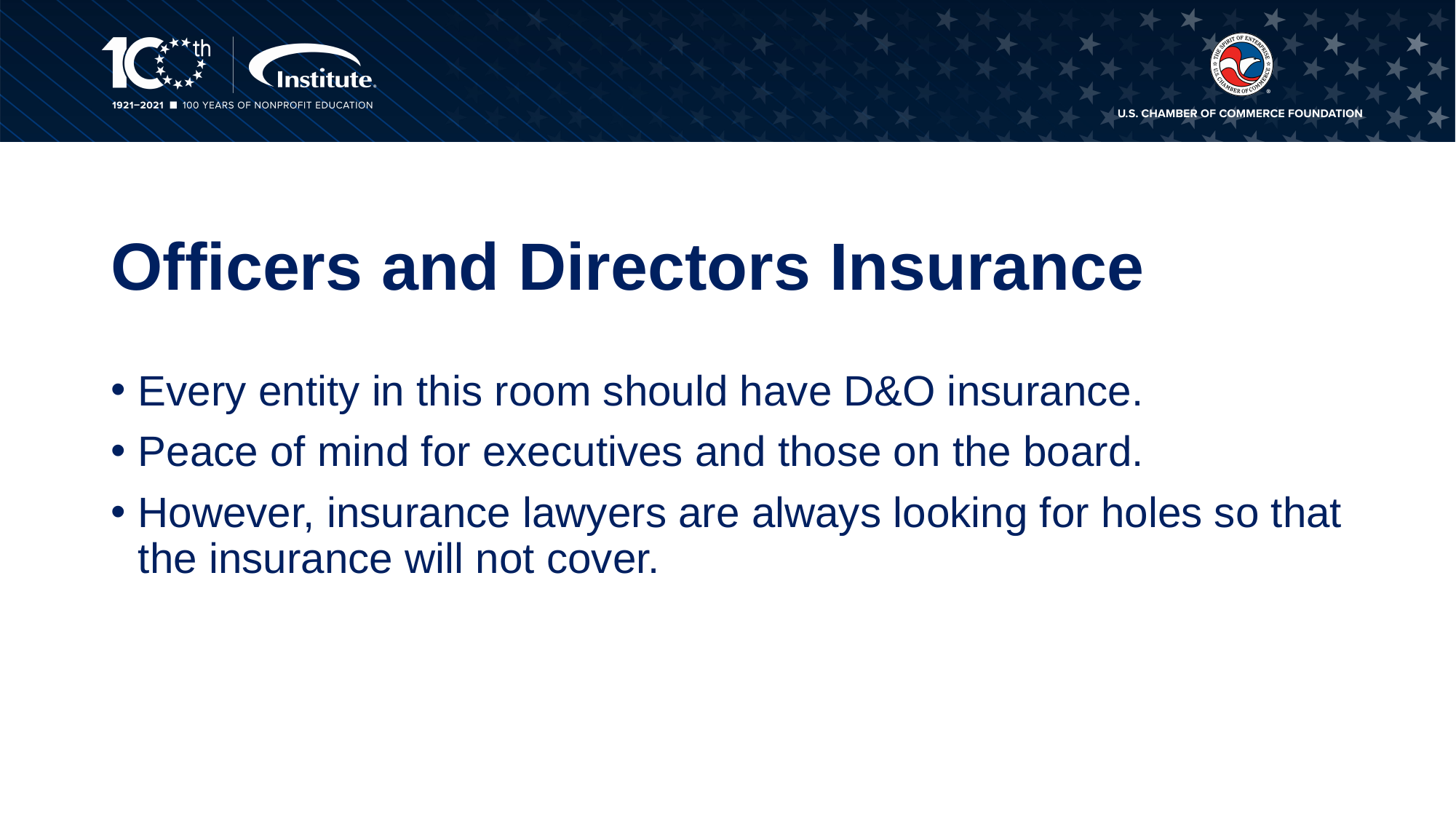

# Officers and Directors Insurance
Every entity in this room should have D&O insurance.
Peace of mind for executives and those on the board.
However, insurance lawyers are always looking for holes so that the insurance will not cover.